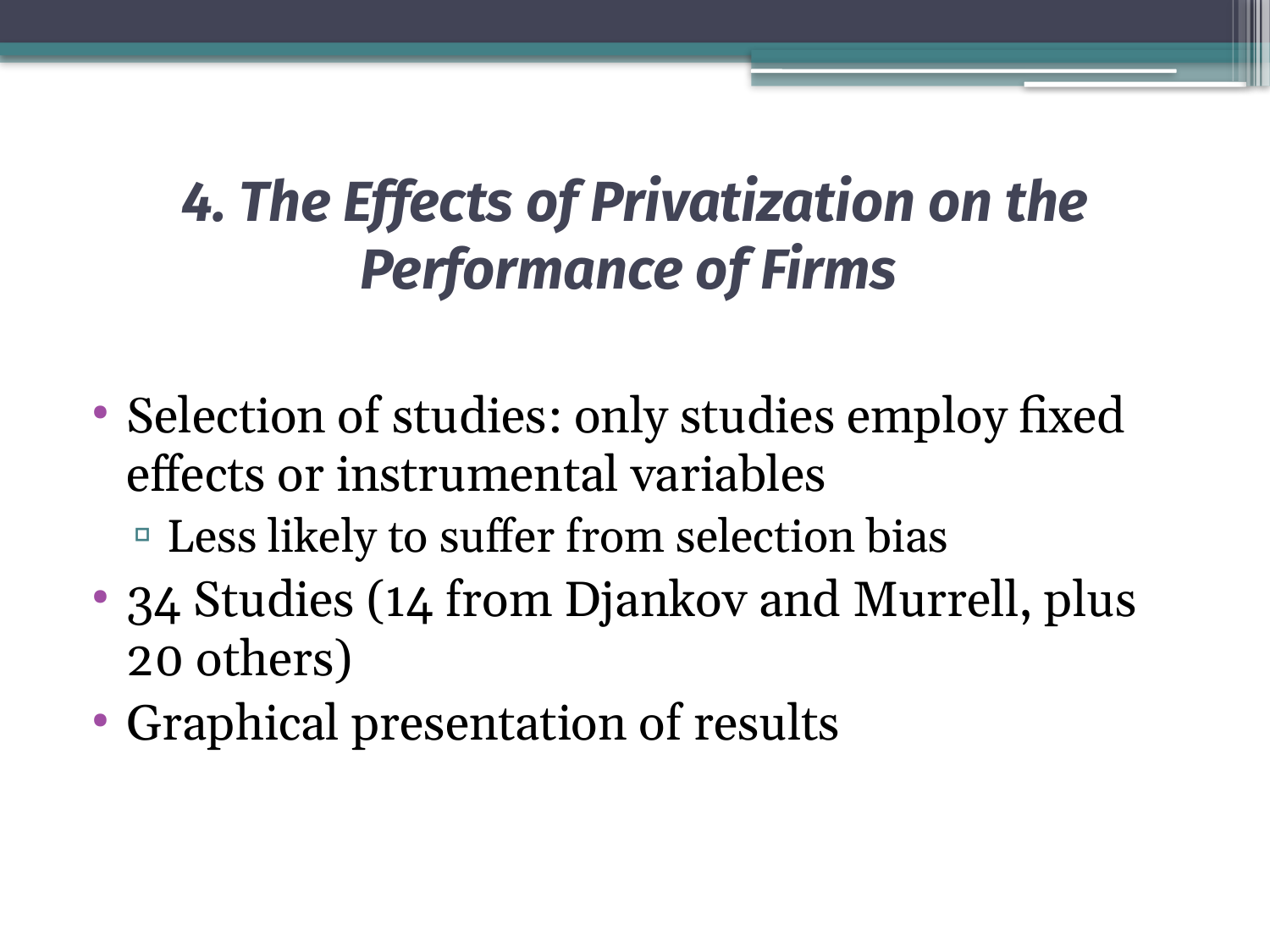

# 4. The Effects of Privatization on the Performance of Firms

Selection of studies: only studies employ fixed effects or instrumental variables
Less likely to suffer from selection bias
34 Studies (14 from Djankov and Murrell, plus 20 others)
Graphical presentation of results